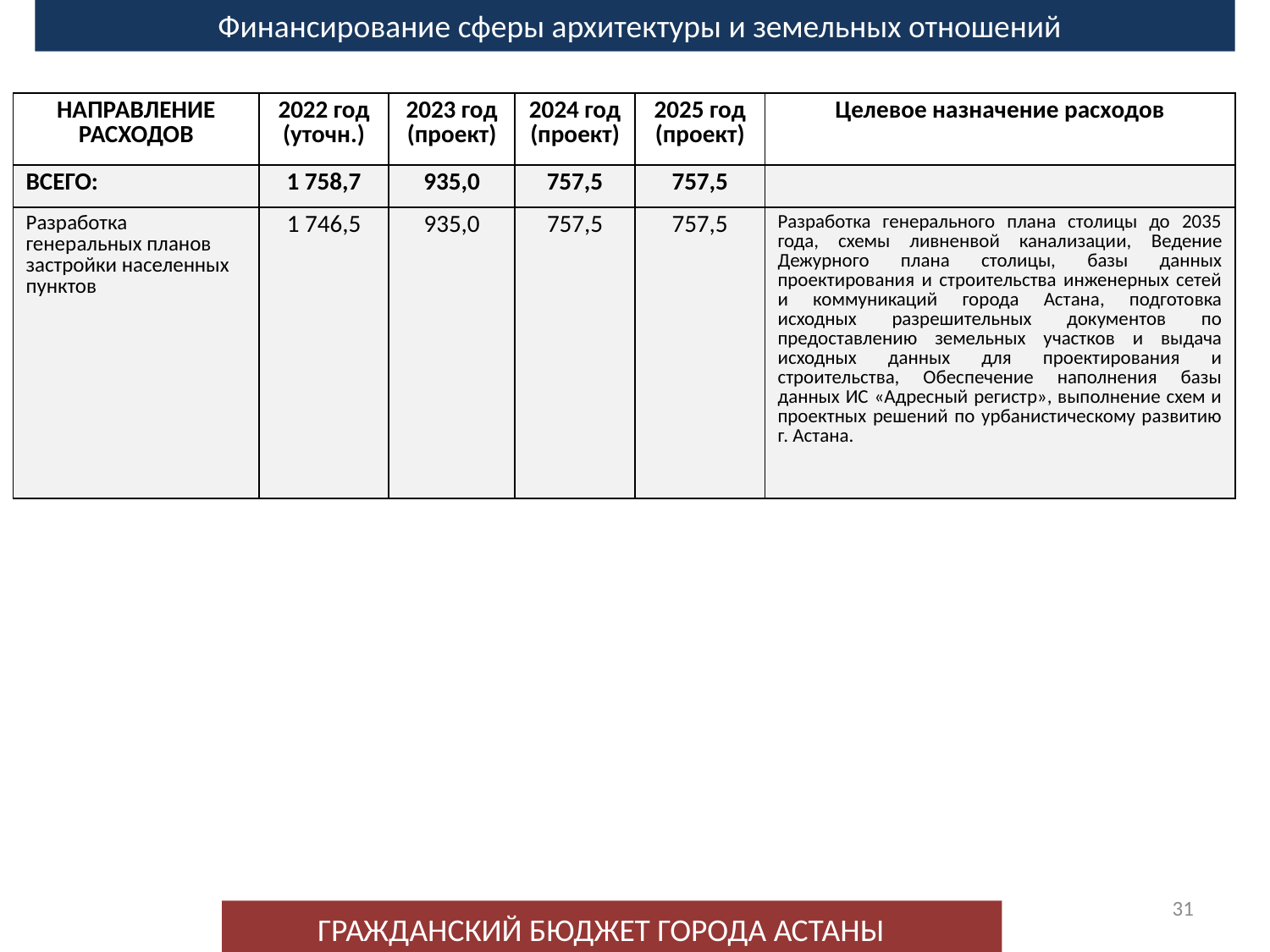

Финансирование сферы архитектуры и земельных отношений

| НАПРАВЛЕНИЕ РАСХОДОВ | 2022 год (уточн.) | 2023 год (проект) | 2024 год (проект) | 2025 год (проект) | Целевое назначение расходов |
| --- | --- | --- | --- | --- | --- |
| ВСЕГО: | 1 758,7 | 935,0 | 757,5 | 757,5 |  |
| Разработка генеральных планов застройки населенных пунктов | 1 746,5 | 935,0 | 757,5 | 757,5 | Разработка генерального плана столицы до 2035 года, схемы ливненвой канализации, Ведение Дежурного плана столицы, базы данных проектирования и строительства инженерных сетей и коммуникаций города Астана, подготовка исходных разрешительных документов по предоставлению земельных участков и выдача исходных данных для проектирования и строительства, Обеспечение наполнения базы данных ИС «Адресный регистр», выполнение схем и проектных решений по урбанистическому развитию г. Астана. |
31

ГРАЖДАНСКИЙ БЮДЖЕТ ГОРОДА АСТАНЫ